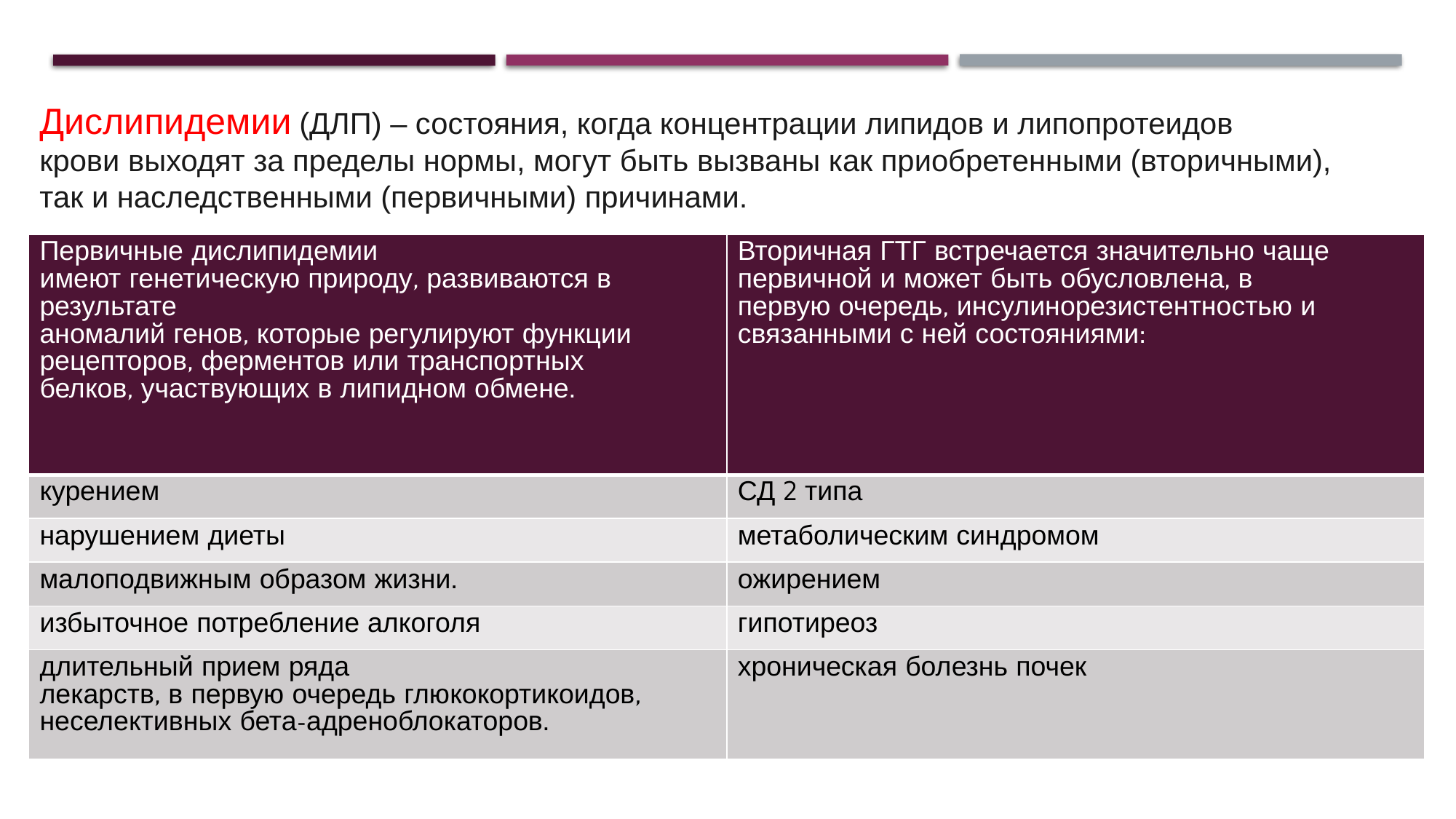

Дислипидемии (ДЛП) – состояния, когда концентрации липидов и липопротеидов
крови выходят за пределы нормы, могут быть вызваны как приобретенными (вторичными),
так и наследственными (первичными) причинами.
| Первичные дислипидемии имеют генетическую природу, развиваются в результате аномалий генов, которые регулируют функции рецепторов, ферментов или транспортных белков, участвующих в липидном обмене. | Вторичная ГТГ встречается значительно чаще первичной и может быть обусловлена, в первую очередь, инсулинорезистентностью и связанными с ней состояниями: |
| --- | --- |
| курением | СД 2 типа |
| нарушением диеты | метаболическим синдромом |
| малоподвижным образом жизни. | ожирением |
| избыточное потребление алкоголя | гипотиреоз |
| длительный прием ряда лекарств, в первую очередь глюкокортикоидов, неселективных бета-адреноблокаторов. | хроническая болезнь почек |